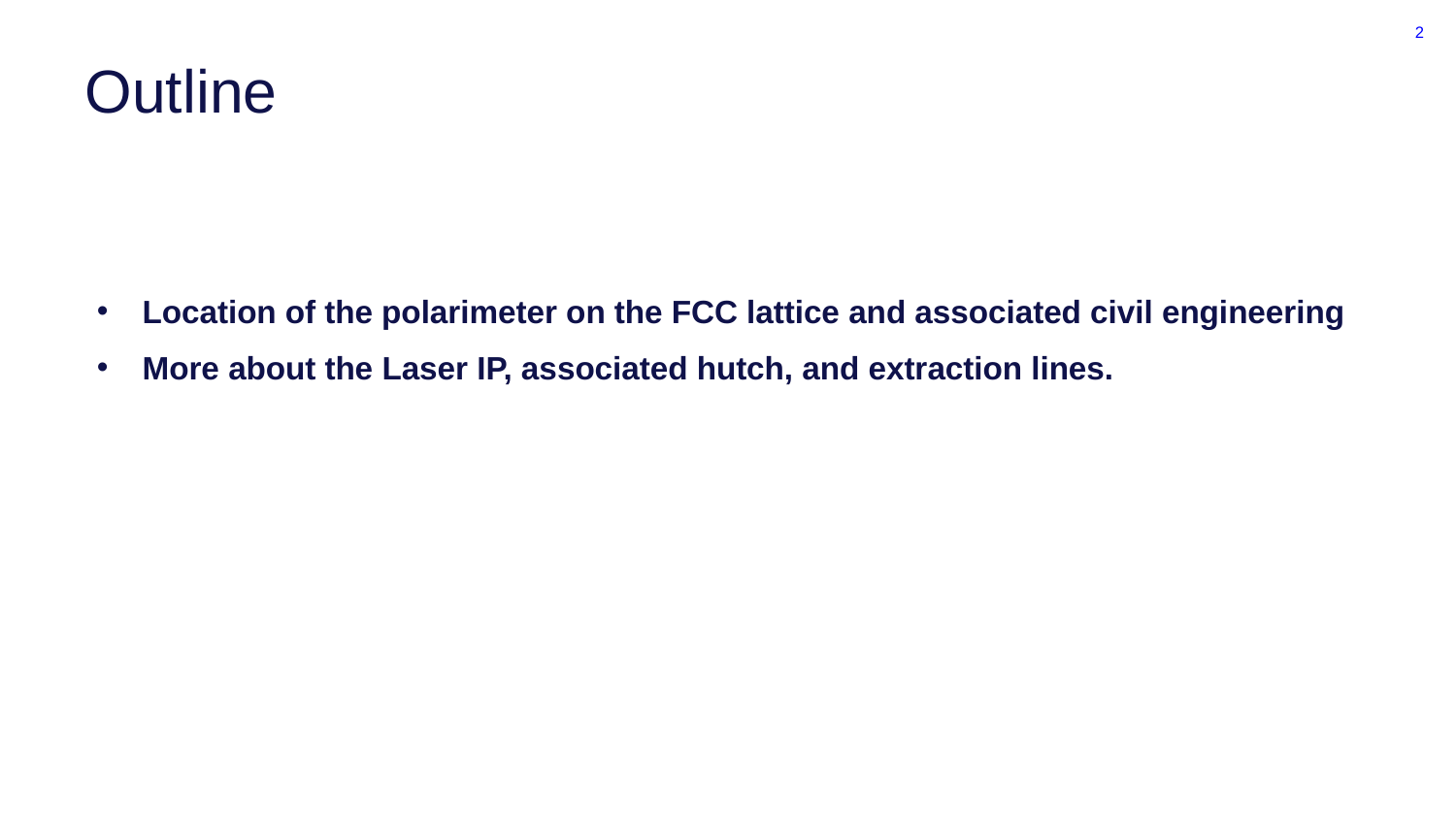

Robert Kieffer
2
Space for additional logos
# Outline
Location of the polarimeter on the FCC lattice and associated civil engineering

More about the Laser IP, associated hutch, and extraction lines.